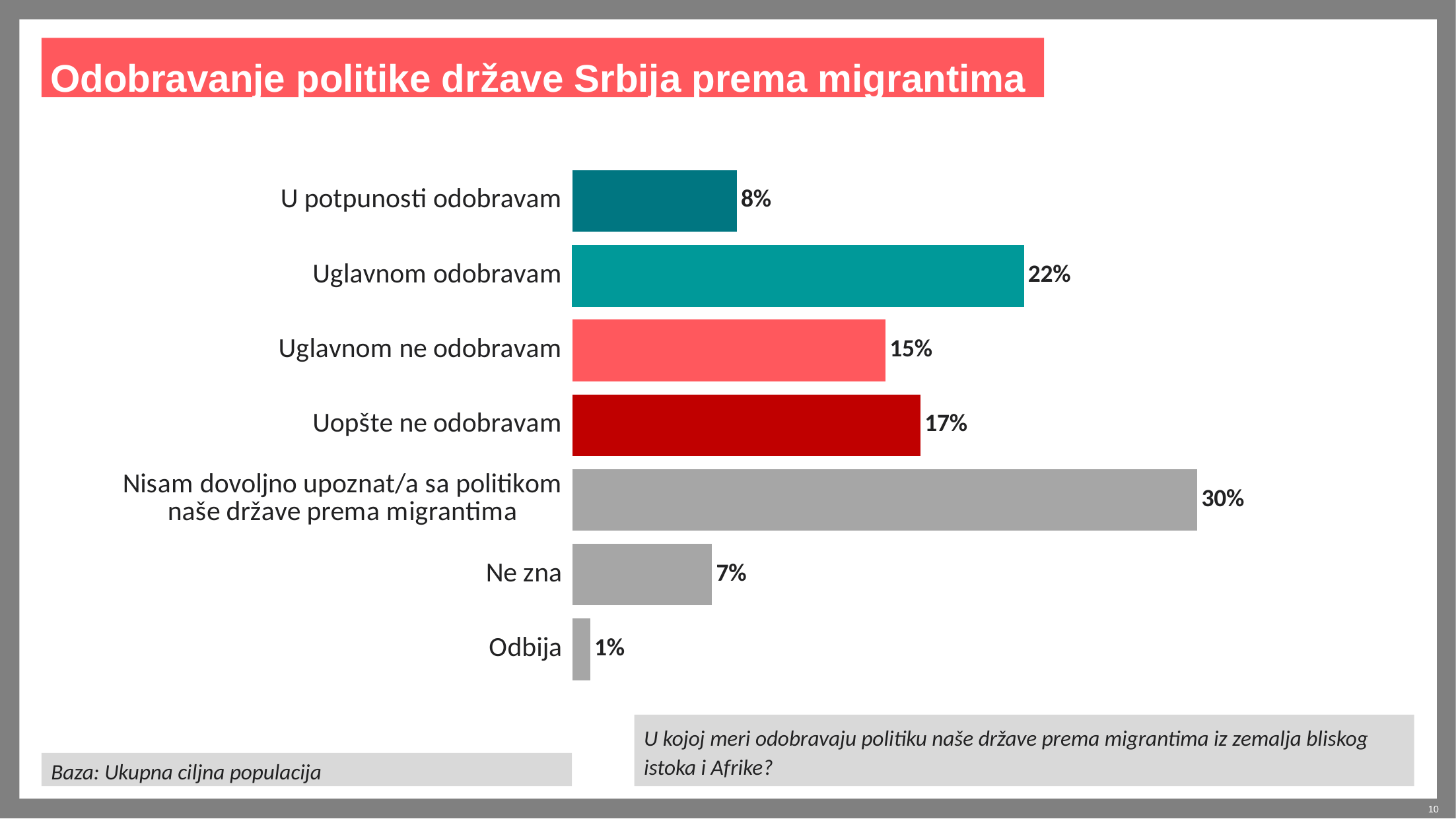

# Odobravanje politike države Srbija prema migrantima

### Chart

| Category | Column1 |
|---|---|
| U potpunosti odobravam | 8.0 |
| Uglavnom odobravam | 21.9 |
| Uglavnom ne odobravam | 15.2 |
| Uopšte ne odobravam | 16.9 |
| Nisam dovoljno upoznat/a sa politikom naše države prema migrantima | 30.3 |
| Ne zna | 6.8 |
| Odbija | 0.9 |
U kojoj meri odobravaju politiku naše države prema migrantima iz zemalja bliskog istoka i Afrike?
Baza: Ukupna ciljna populacija